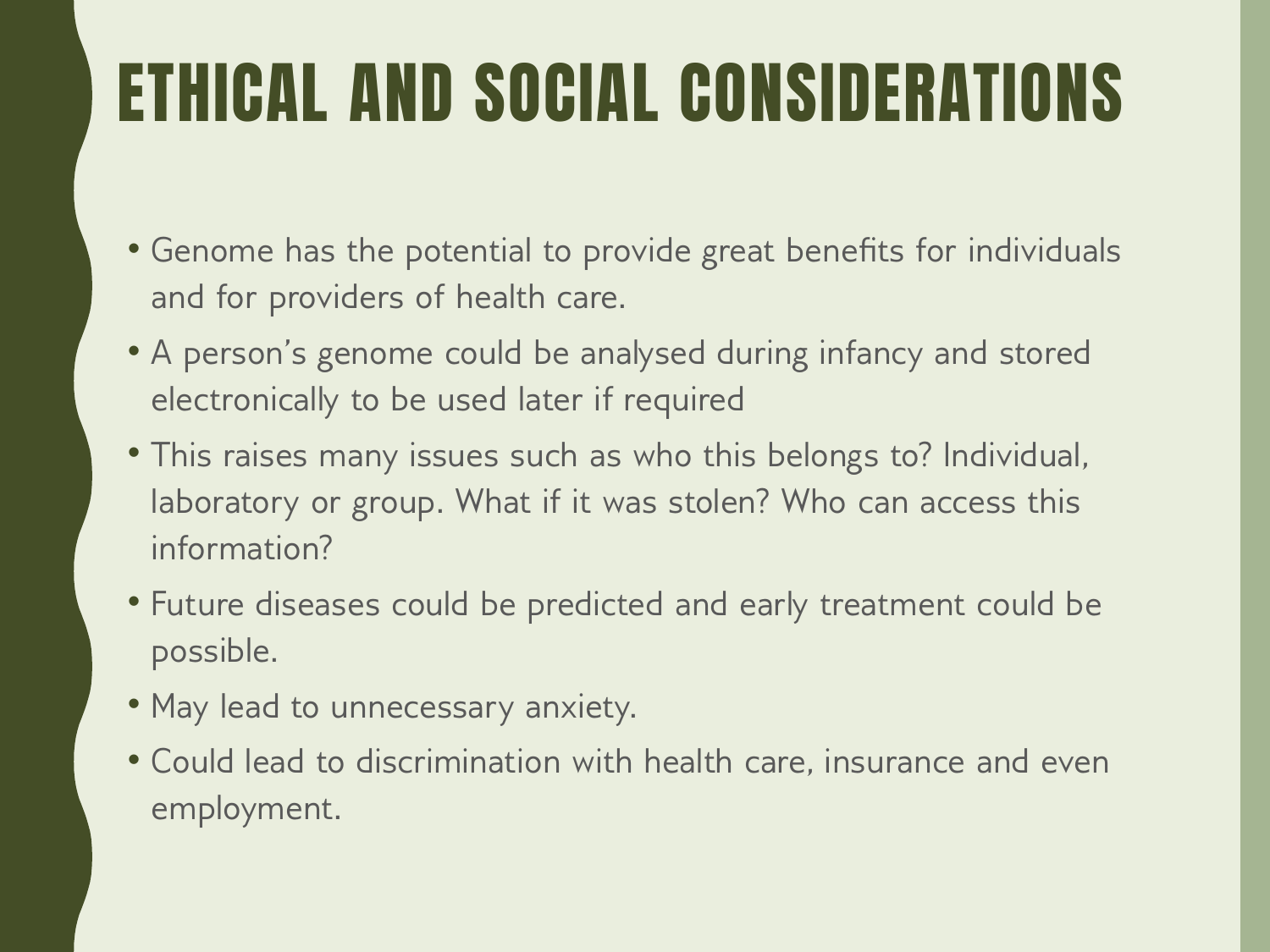

# Ethical and Social Considerations
Genome has the potential to provide great benefits for individuals and for providers of health care.
A person’s genome could be analysed during infancy and stored electronically to be used later if required
This raises many issues such as who this belongs to? Individual, laboratory or group. What if it was stolen? Who can access this information?
Future diseases could be predicted and early treatment could be possible.
May lead to unnecessary anxiety.
Could lead to discrimination with health care, insurance and even employment.